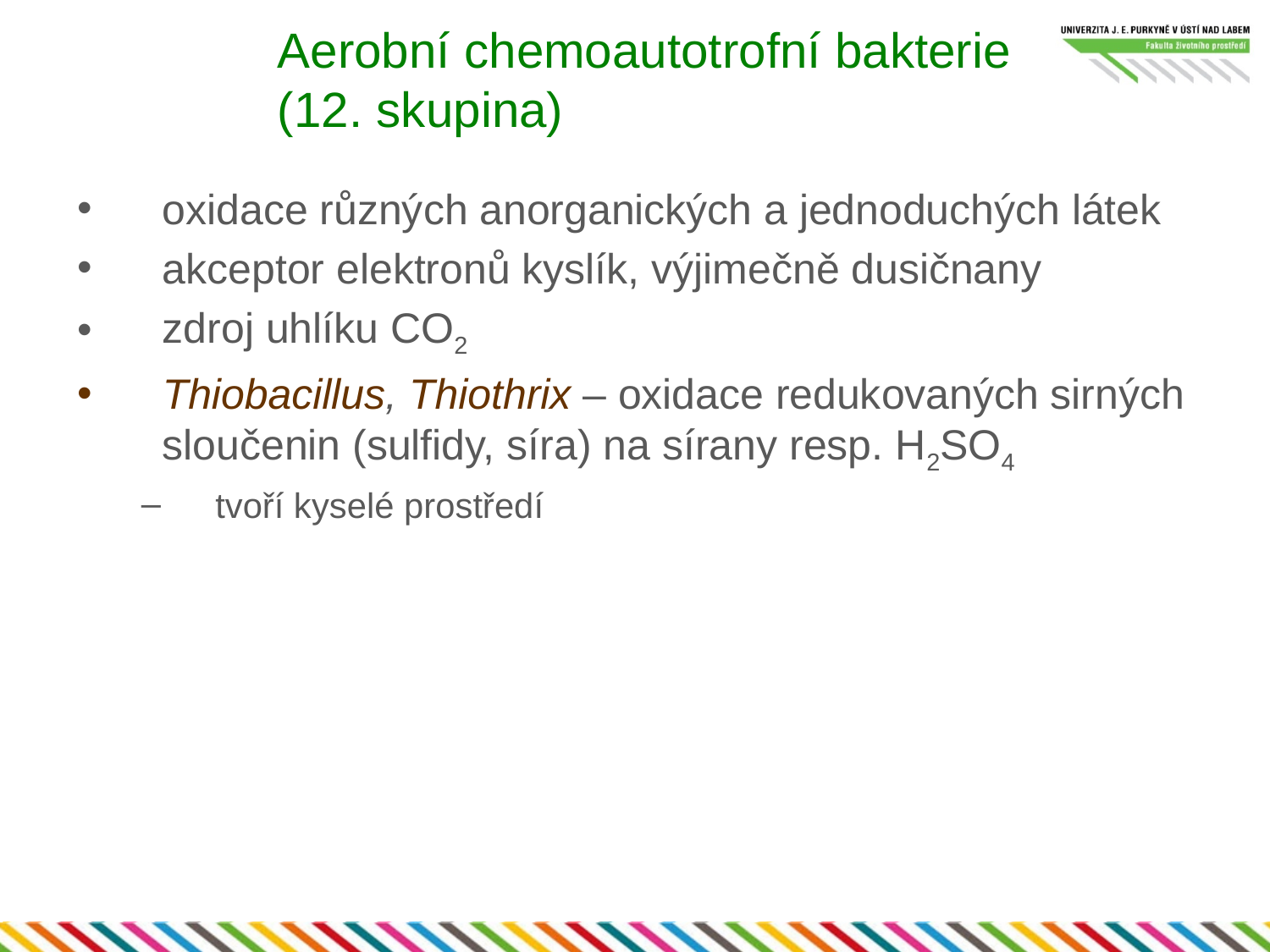

# Aerobní chemoautotrofní bakterie (12. skupina)
oxidace různých anorganických a jednoduchých látek
akceptor elektronů kyslík, výjimečně dusičnany
zdroj uhlíku CO2
Thiobacillus, Thiothrix – oxidace redukovaných sirných sloučenin (sulfidy, síra) na sírany resp. H2SO4
tvoří kyselé prostředí